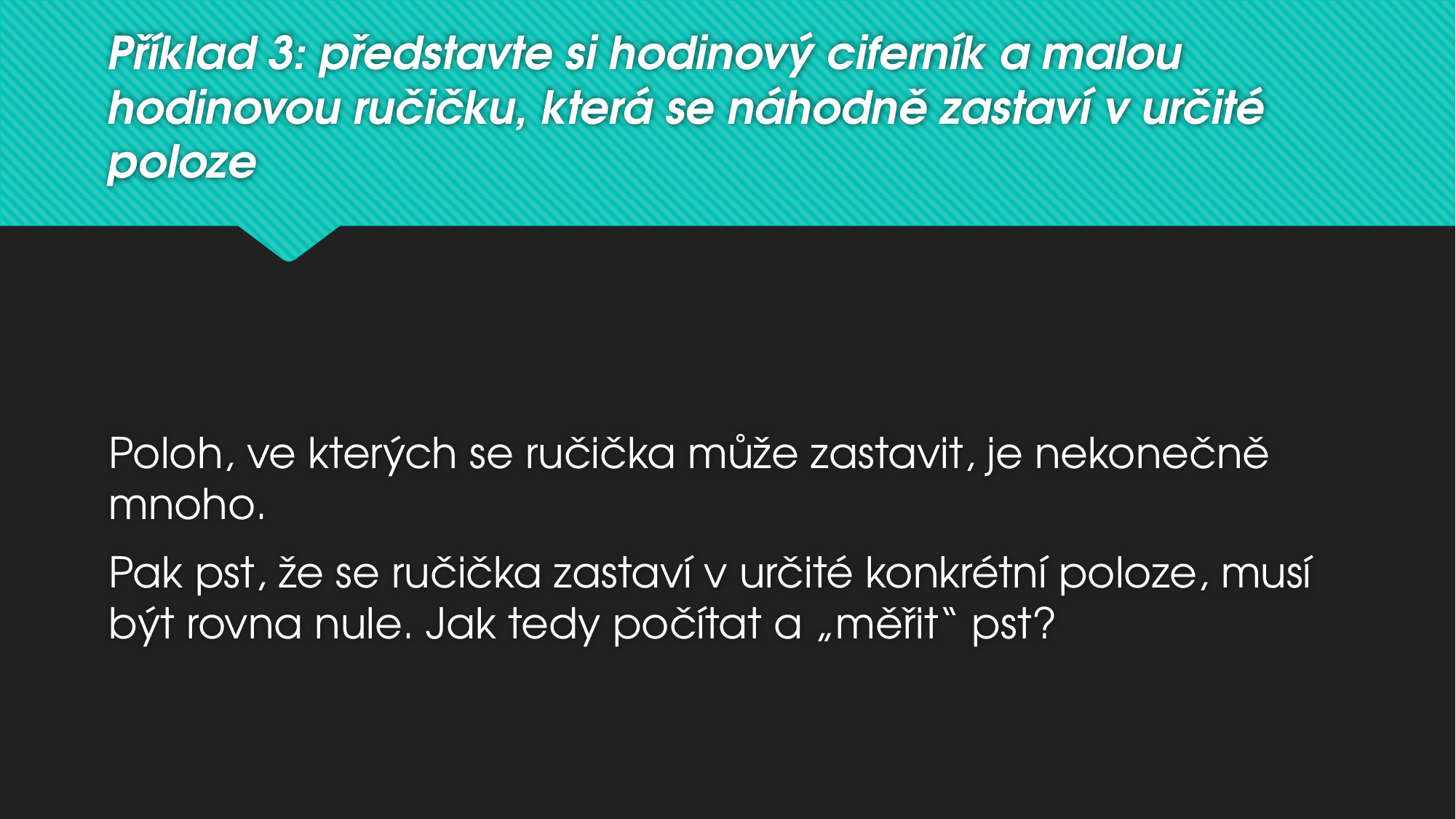

# Příklad 3: představte si hodinový ciferník a malou hodinovou ručičku, která se náhodně zastaví v určité poloze
Poloh, ve kterých se ručička může zastavit, je nekonečně mnoho.
Pak pst, že se ručička zastaví v určité konkrétní poloze, musí být rovna nule. Jak tedy počítat a „měřit“ pst?